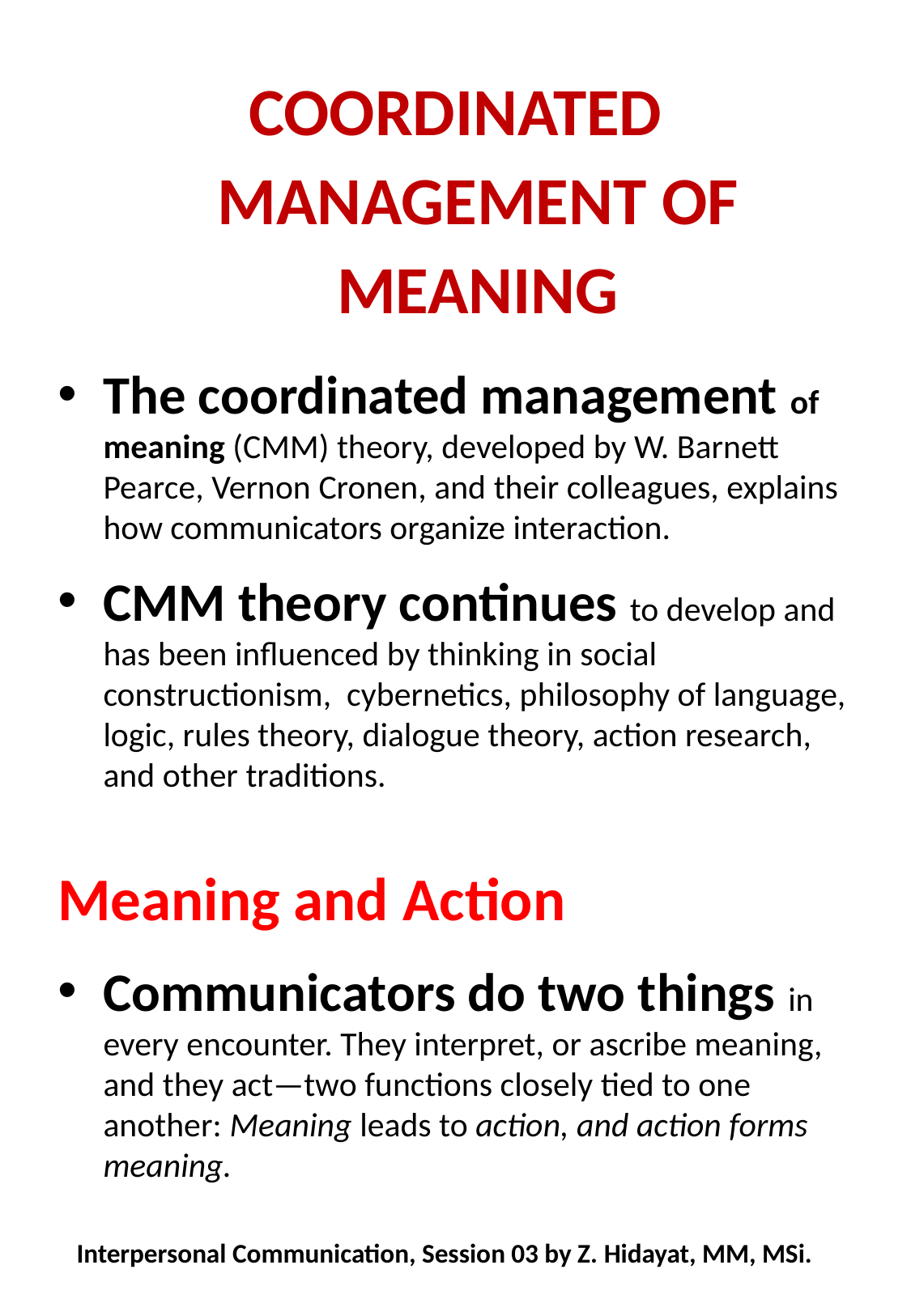

# COORDINATED MANAGEMENT OF MEANING
The coordinated management of meaning (CMM) theory, developed by W. Barnett Pearce, Vernon Cronen, and their colleagues, explains how communicators organize interaction.
CMM theory continues to develop and has been influenced by thinking in social constructionism,  cybernetics, philosophy of language, logic, rules theory, dialogue theory, action research, and other traditions.
Meaning and Action
Communicators do two things in every encounter. They interpret, or ascribe meaning, and they act—two functions closely tied to one another: Meaning leads to action, and action forms meaning.
Interpersonal Communication, Session 03 by Z. Hidayat, MM, MSi.